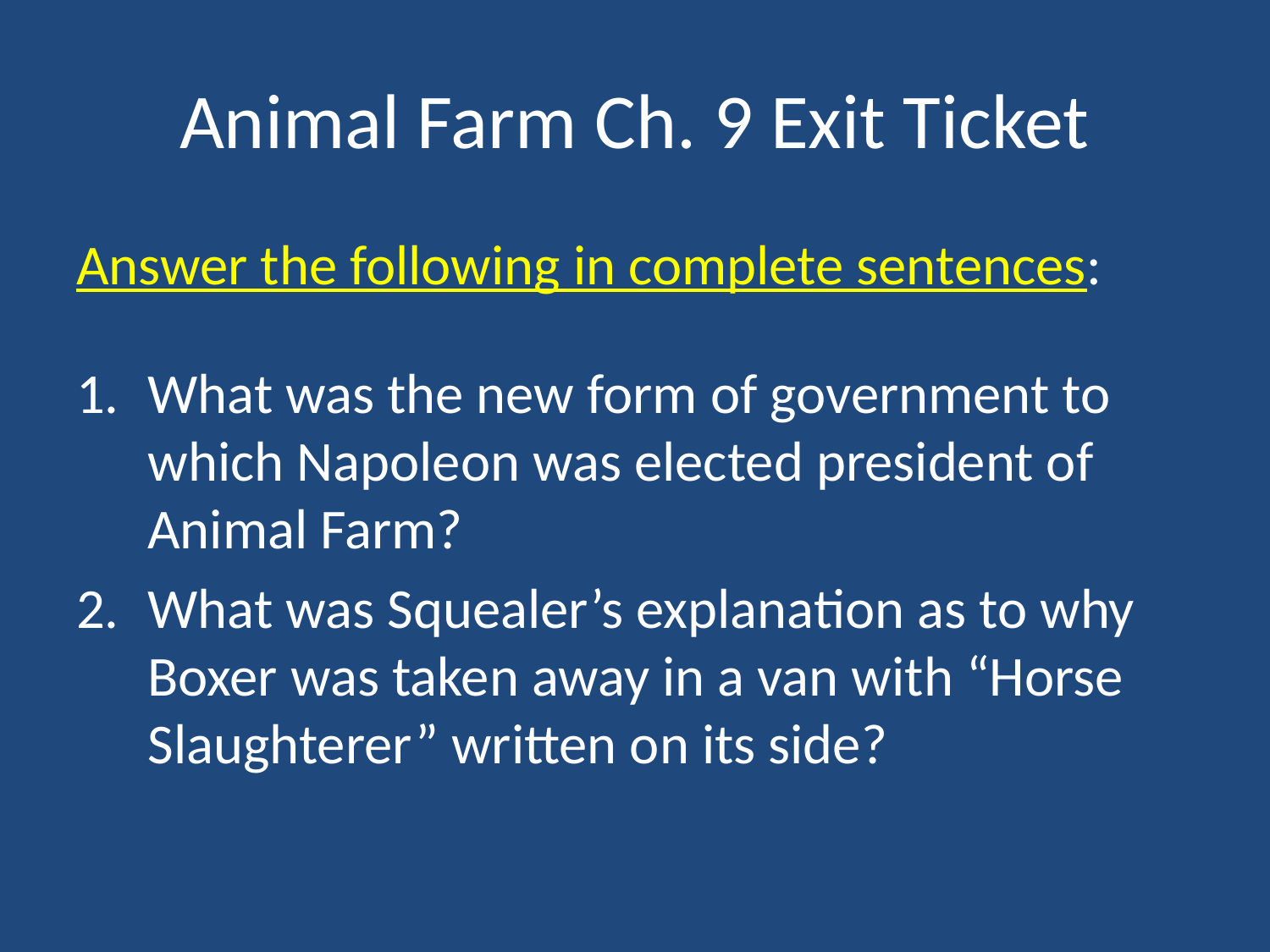

# Animal Farm Ch. 9 Exit Ticket
Answer the following in complete sentences:

What was the new form of government to which Napoleon was elected president of Animal Farm?
What was Squealer’s explanation as to why Boxer was taken away in a van with “Horse Slaughterer” written on its side?